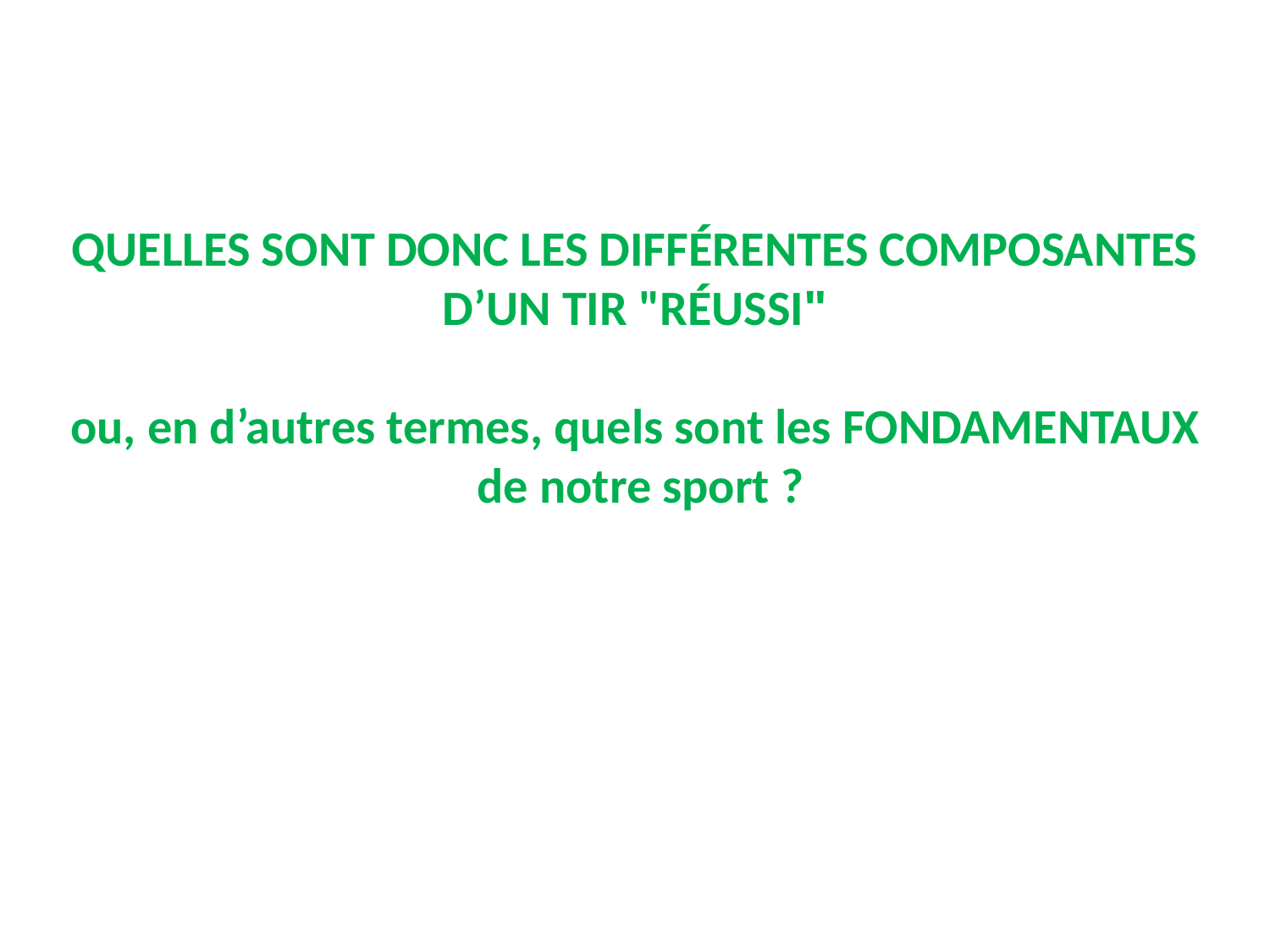

QUELLES SONT DONC LES DIFFÉRENTES COMPOSANTES
D’UN TIR "RÉUSSI"

ou, en d’autres termes, quels sont les FONDAMENTAUX
 de notre sport ?